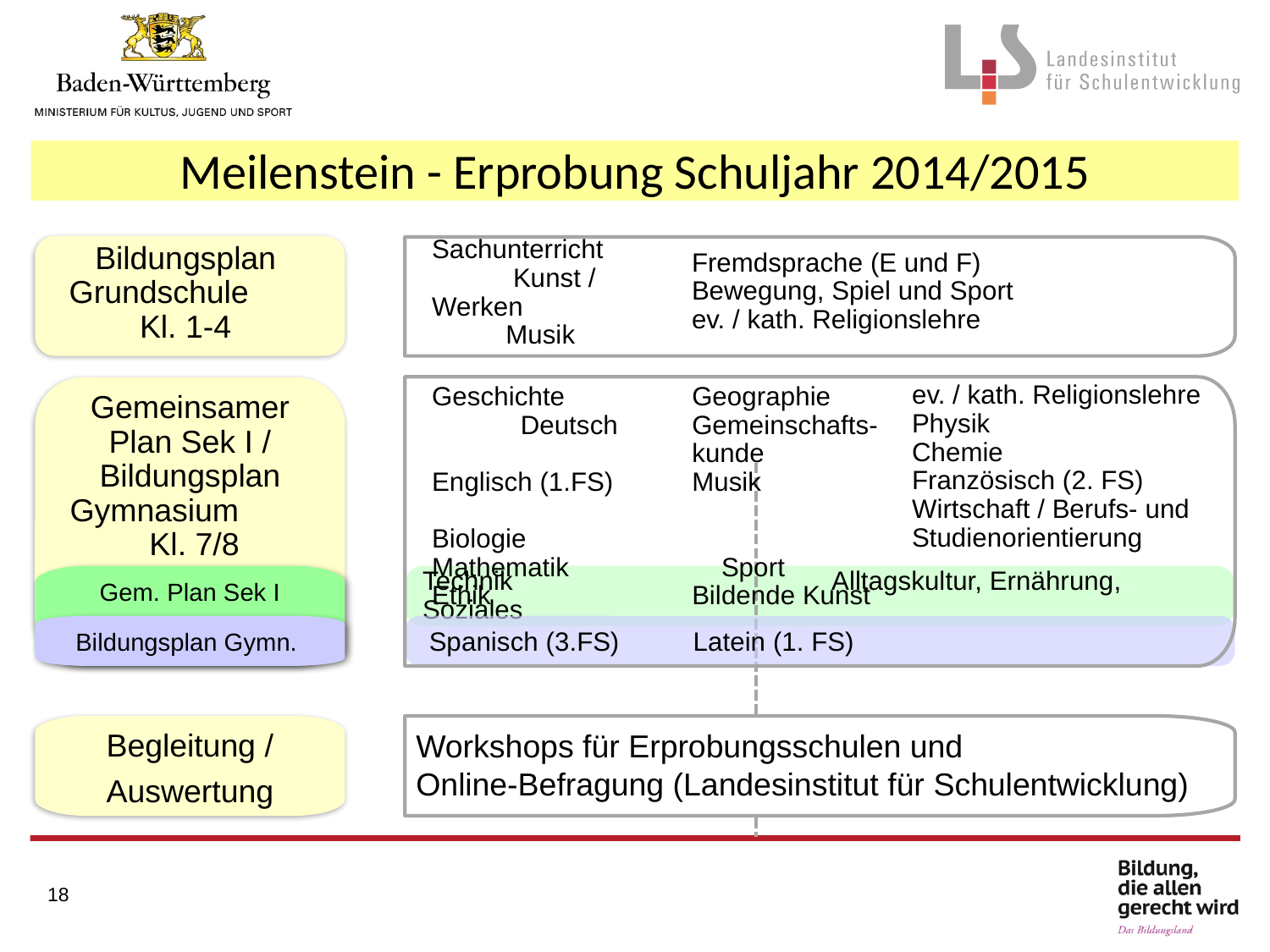

Meilenstein - Erprobung Schuljahr 2014/2015
Fremdsprache (E und F)                    Bewegung, Spiel und Sport             ev. / kath. Religionslehre
Sachunterricht                  Kunst / Werken                           Musik

ev. / kath. Religionslehre
Physik
Chemie                                      Französisch (2. FS)
Wirtschaft / Berufs- und Studienorientierung

Geschichte                         Deutsch                             Englisch (1.FS)                                 Biologie
Mathematik
Ethik

Bildungsplan  Grundschule        Kl. 1-4

|  |
| --- |
Geographie              Gemeinschafts-
kunde
Musik                                                                                                            Sport
Bildende Kunst

Gemeinsamer Plan Sek I / Bildungsplan Gymnasium          Kl. 7/8

Gem. Plan Sek I
Technik        		    Alltagskultur, Ernährung, Soziales
Bildungsplan Gymn.
 Spanisch (3.FS)          Latein (1. FS)
Workshops für Erprobungsschulen und
Online-Befragung (Landesinstitut für Schulentwicklung)
Begleitung /
Auswertung
18